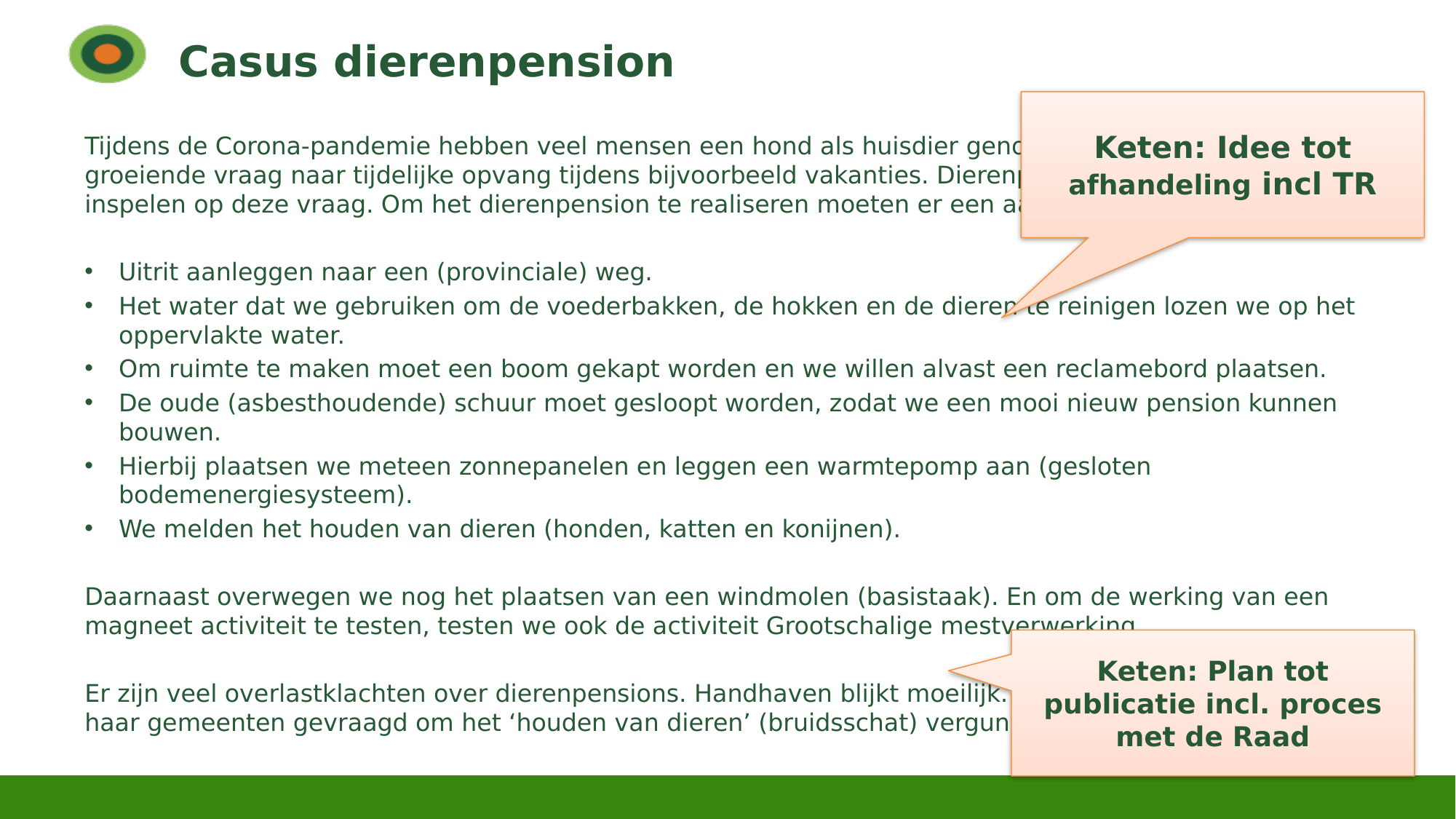

# Casus dierenpension
Keten: Idee tot afhandeling incl TR
Tijdens de Corona-pandemie hebben veel mensen een hond als huisdier genomen. Hierdoor is er een groeiende vraag naar tijdelijke opvang tijdens bijvoorbeeld vakanties. Dierenpension Karim en Monique wil inspelen op deze vraag. Om het dierenpension te realiseren moeten er een aantal zaken gebeuren:

Uitrit aanleggen naar een (provinciale) weg.
Het water dat we gebruiken om de voederbakken, de hokken en de dieren te reinigen lozen we op het oppervlakte water.
Om ruimte te maken moet een boom gekapt worden en we willen alvast een reclamebord plaatsen.
De oude (asbesthoudende) schuur moet gesloopt worden, zodat we een mooi nieuw pension kunnen bouwen.
Hierbij plaatsen we meteen zonnepanelen en leggen een warmtepomp aan (gesloten bodemenergiesysteem).
We melden het houden van dieren (honden, katten en konijnen).

Daarnaast overwegen we nog het plaatsen van een windmolen (basistaak). En om de werking van een magneet activiteit te testen, testen we ook de activiteit Grootschalige mestverwerking.

Er zijn veel overlastklachten over dierenpensions. Handhaven blijkt moeilijk. De Omgevingsdienst heeft haar gemeenten gevraagd om het ‘houden van dieren’ (bruidsschat) vergunningplichtig te maken.

Keten: Plan tot publicatie incl. proces met de Raad